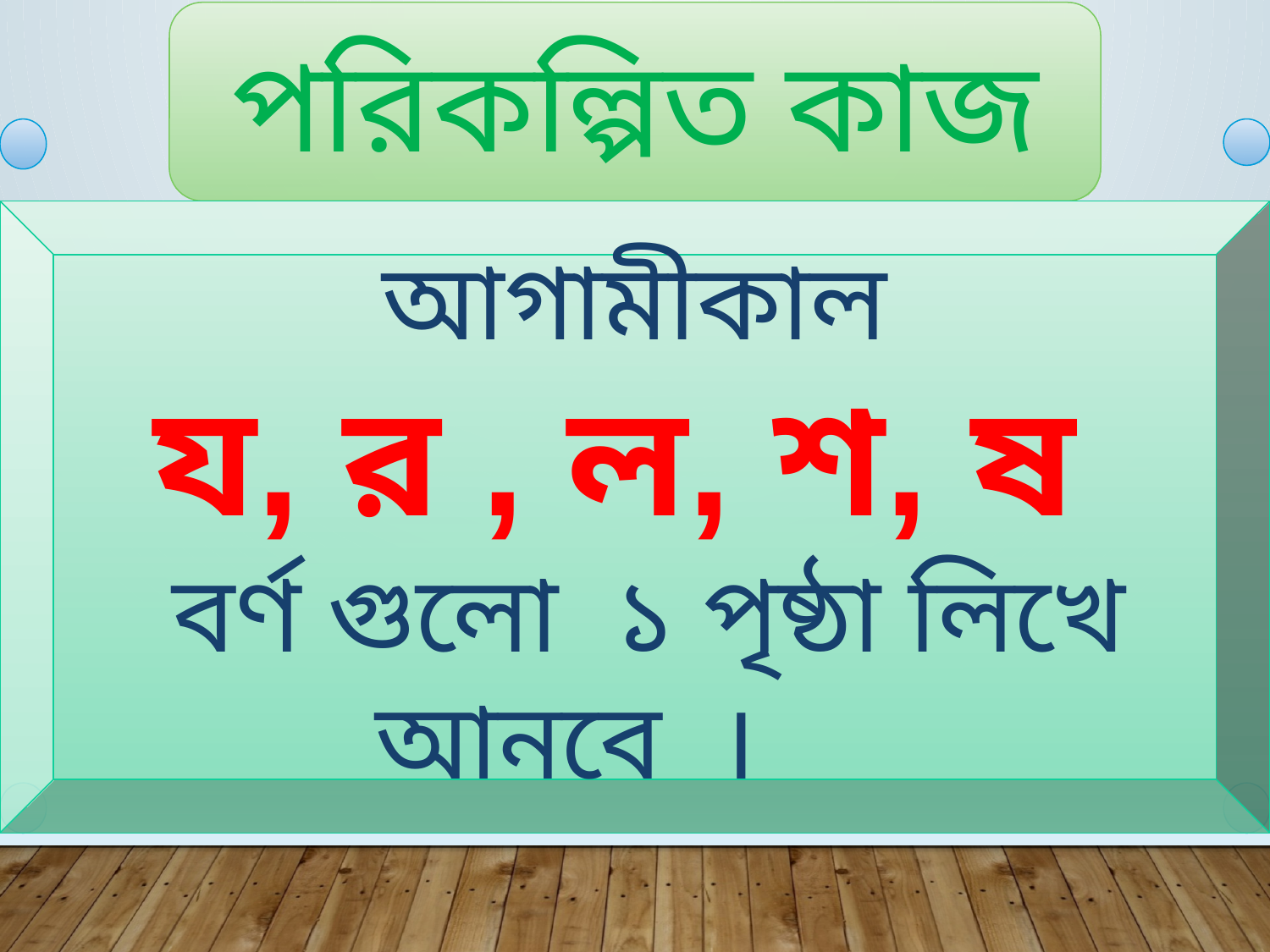

পরিকল্পিত কাজ

 আগামীকাল
 য, র , ল, শ, ষ
 বর্ণ গুলো  ১ পৃষ্ঠা লিখে আনবে  ।